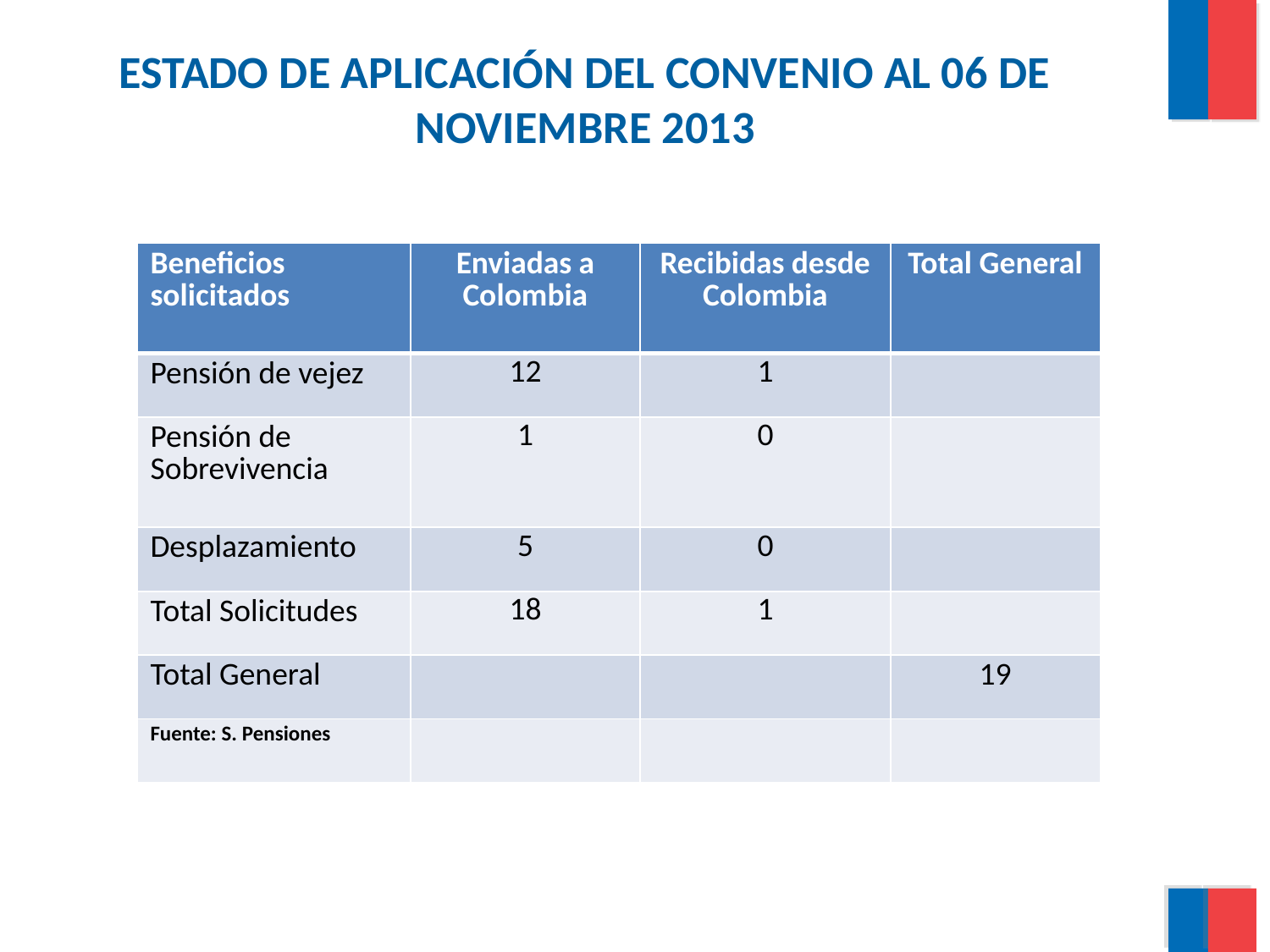

# ESTADO DE APLICACIÓN DEL CONVENIO AL 06 DE NOVIEMBRE 2013
| Beneficios solicitados | Enviadas a Colombia | Recibidas desde Colombia | Total General |
| --- | --- | --- | --- |
| Pensión de vejez | 12 | 1 |  |
| Pensión de Sobrevivencia | 1 | 0 |  |
| Desplazamiento | 5 | 0 |  |
| Total Solicitudes | 18 | 1 |  |
| Total General |  |  | 19 |
| Fuente: S. Pensiones |  |  |  |